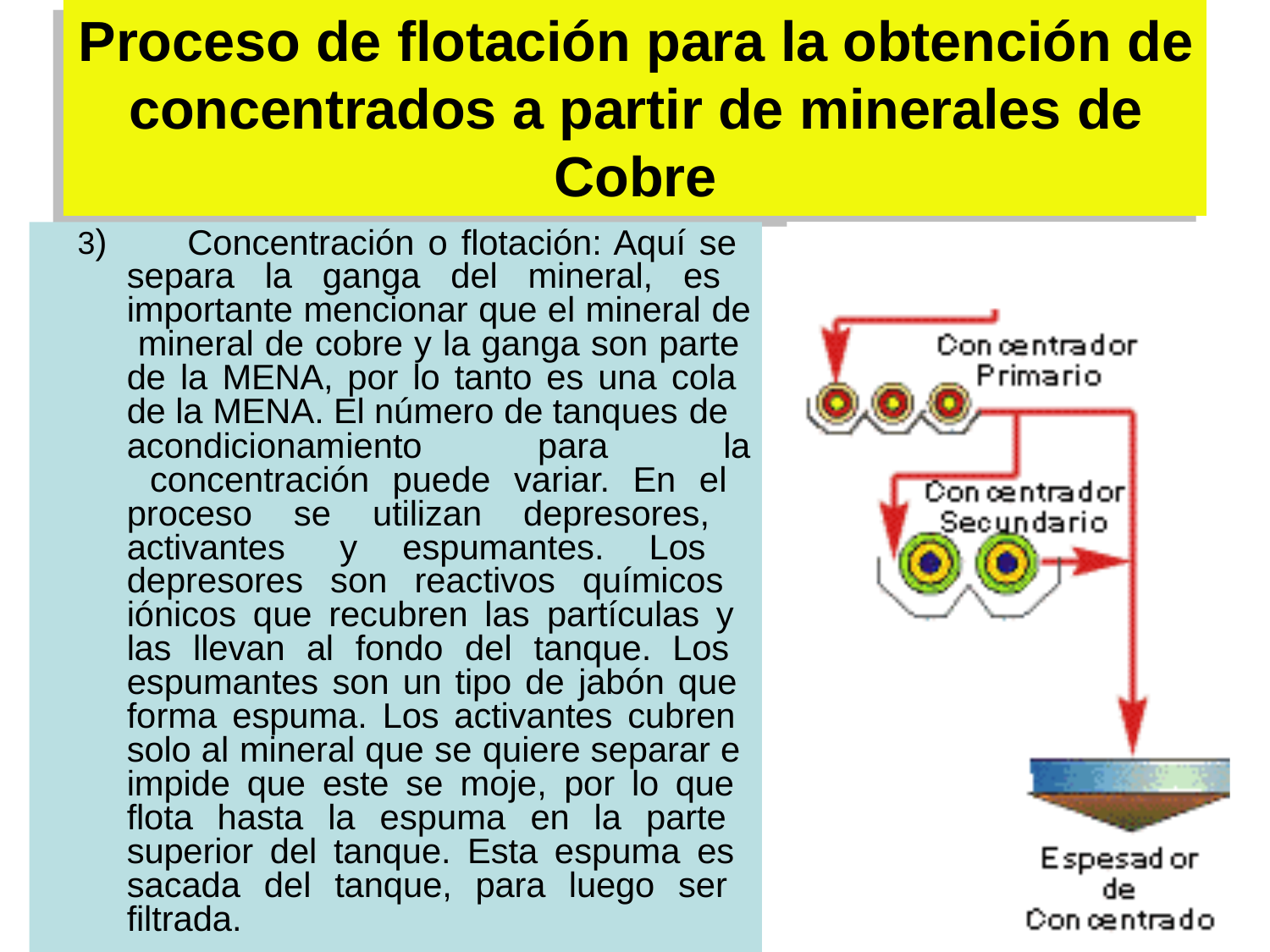

# Proceso de flotación para la obtención de  concentrados a partir de minerales de  Cobre

3)
Concentración o flotación: Aquí se  separa la ganga del mineral, es  importante mencionar que el mineral de  mineral de cobre y la ganga son parte  de la MENA, por lo tanto es una cola  de la MENA. El número de tanques de

acondicionamiento	para	la  concentración puede variar. En el  proceso se utilizan depresores,  activantes y espumantes. Los  depresores son reactivos químicos  iónicos que recubren las partículas y  las llevan al fondo del tanque. Los  espumantes son un tipo de jabón que  forma espuma. Los activantes cubren  solo al mineral que se quiere separar e  impide que este se moje, por lo que  flota hasta la espuma en la parte  superior del tanque. Esta espuma es  sacada del tanque, para luego ser  filtrada.